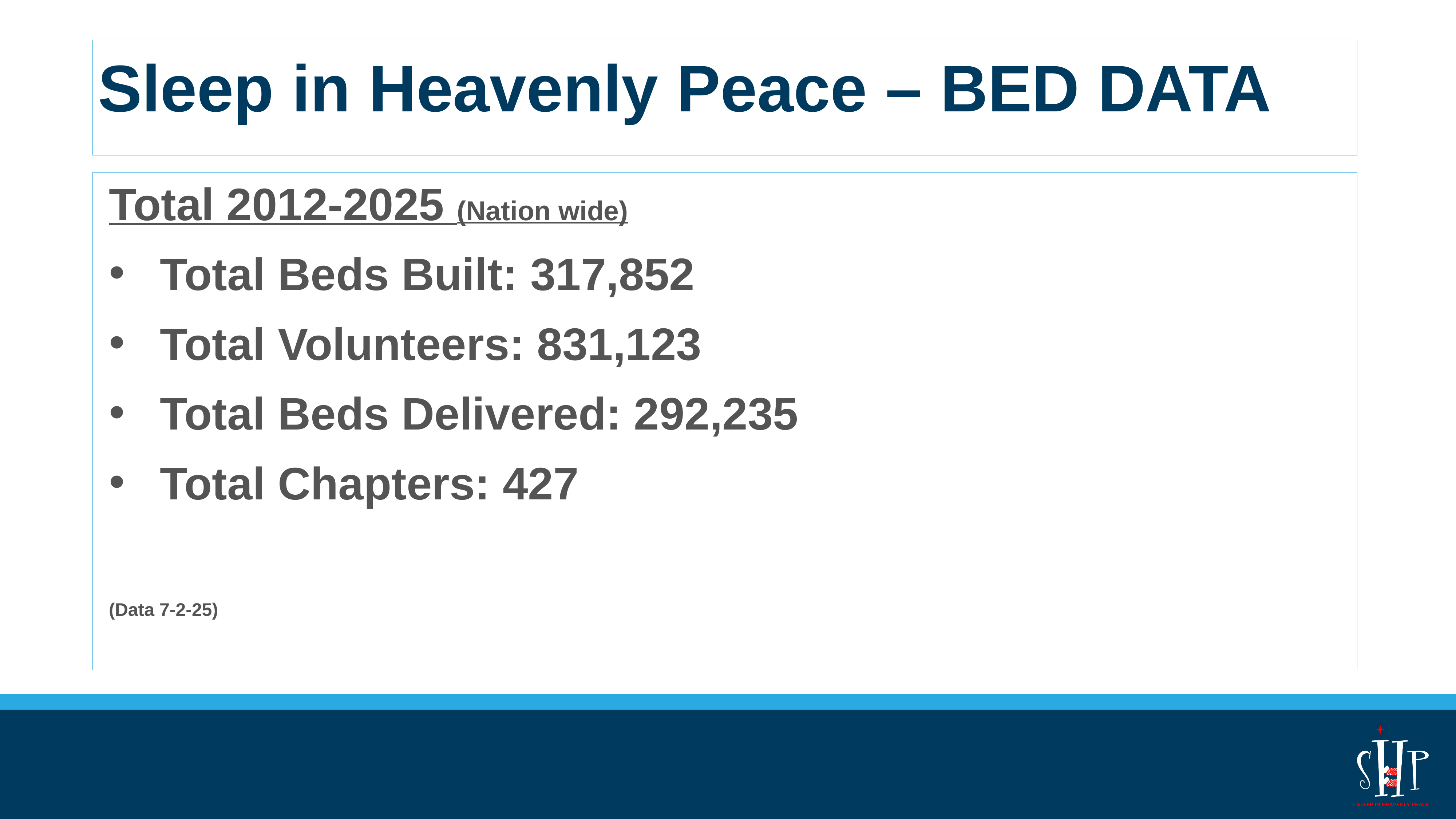

# Sleep in Heavenly Peace – BED DATA
Total 2012-2025 (Nation wide)
Total Beds Built: 317,852
Total Volunteers: 831,123
Total Beds Delivered: 292,235
Total Chapters: 427

(Data 7-2-25)